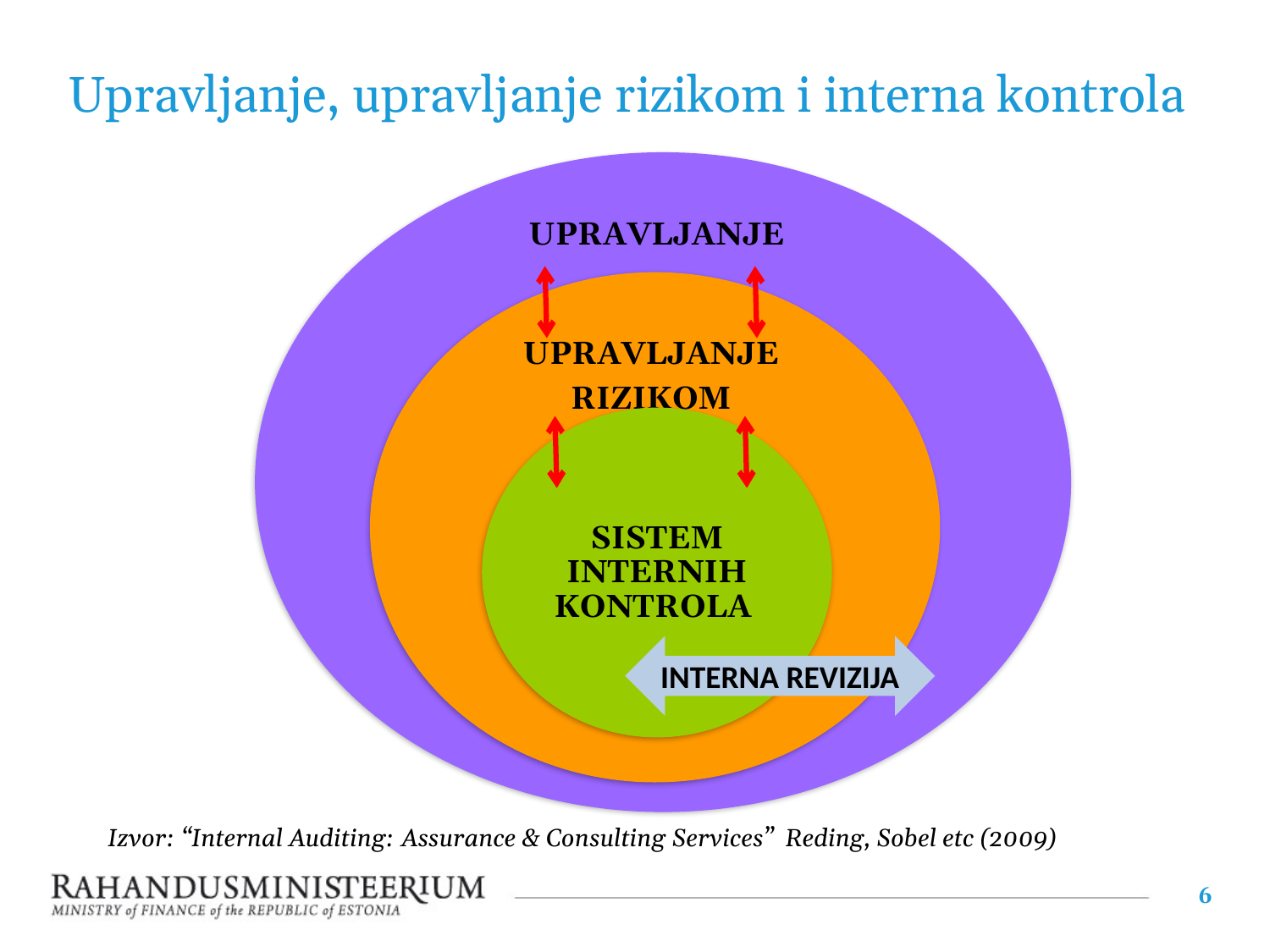

# Upravljanje, upravljanje rizikom i interna kontrola
UPRAVLJANJE

UPRAVLJANJE
RIZIKOM
SISTEM INTERNIH KONTROLA
INTERNA REVIZIJA
Izvor: “Internal Auditing: Assurance & Consulting Services”  Reding, Sobel etc (2009)
6